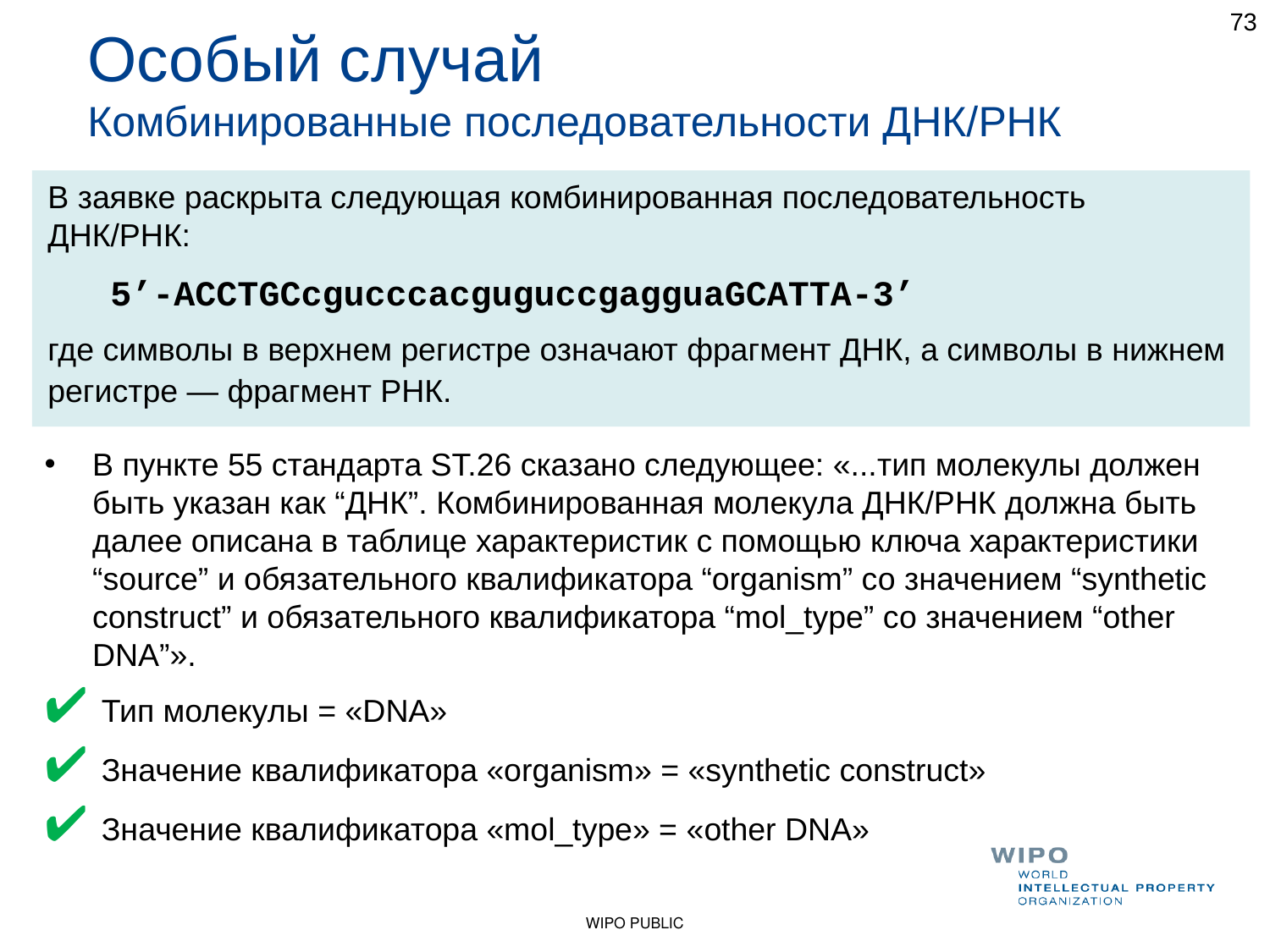

73
Особый случай
Комбинированные последовательности ДНК/РНК

В заявке раскрыта следующая комбинированная последовательность ДНК/РНК:
        5’-ACCTGCcgucccacguguccgagguaGCATTA-3’
где символы в верхнем регистре означают фрагмент ДНК, а символы в нижнем регистре — фрагмент РНК.
В пункте 55 стандарта ST.26 сказано следующее: «...тип молекулы должен быть указан как “ДНК”. Комбинированная молекула ДНК/РНК должна быть далее описана в таблице характеристик с помощью ключа характеристики “source” и обязательного квалификатора “organism” со значением “synthetic construct” и обязательного квалификатора “mol_type” со значением “other DNA”».
✔ Тип молекулы = «DNA»
✔ Значение квалификатора «organism» = «synthetic construct»
✔ Значение квалификатора «mol_type» = «other DNA»